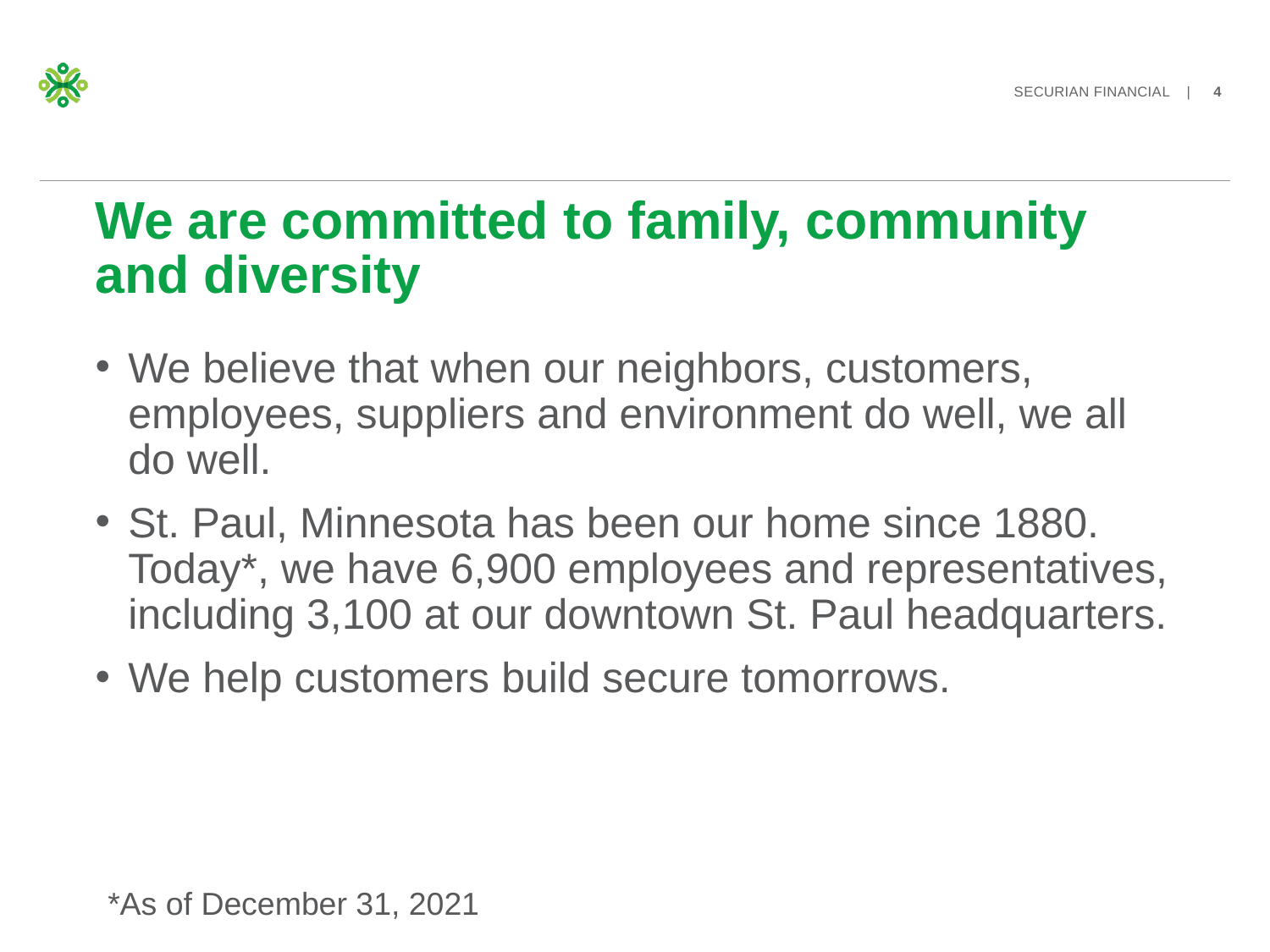

# We are committed to family, community and diversity
We believe that when our neighbors, customers, employees, suppliers and environment do well, we all do well.
St. Paul, Minnesota has been our home since 1880. Today*, we have 6,900 employees and representatives, including 3,100 at our downtown St. Paul headquarters.
We help customers build secure tomorrows.
*As of December 31, 2021